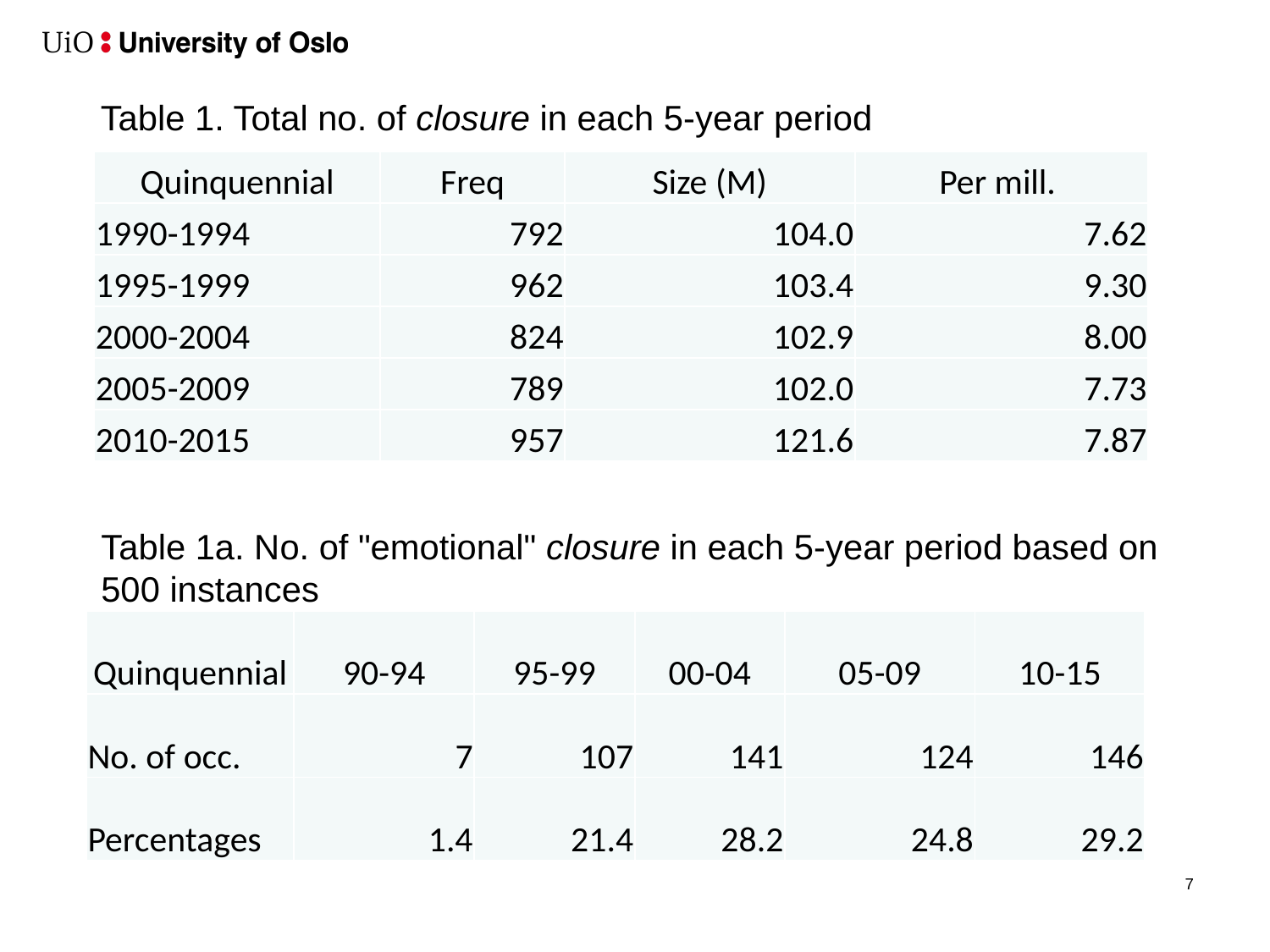

Table 1. Total no. of closure in each 5-year period
| Quinquennial | Freq | Size (M) | Per mill. |
| --- | --- | --- | --- |
| 1990-1994 | 792 | 104.0 | 7.62 |
| 1995-1999 | 962 | 103.4 | 9.30 |
| 2000-2004 | 824 | 102.9 | 8.00 |
| 2005-2009 | 789 | 102.0 | 7.73 |
| 2010-2015 | 957 | 121.6 | 7.87 |
Table 1a. No. of "emotional" closure in each 5-year period based on 500 instances
| Quinquennial | 90-94 | 95-99 | 00-04 | 05-09 | 10-15 |
| --- | --- | --- | --- | --- | --- |
| No. of occ. | 7 | 107 | 141 | 124 | 146 |
| Percentages | 1.4 | 21.4 | 28.2 | 24.8 | 29.2 |
7